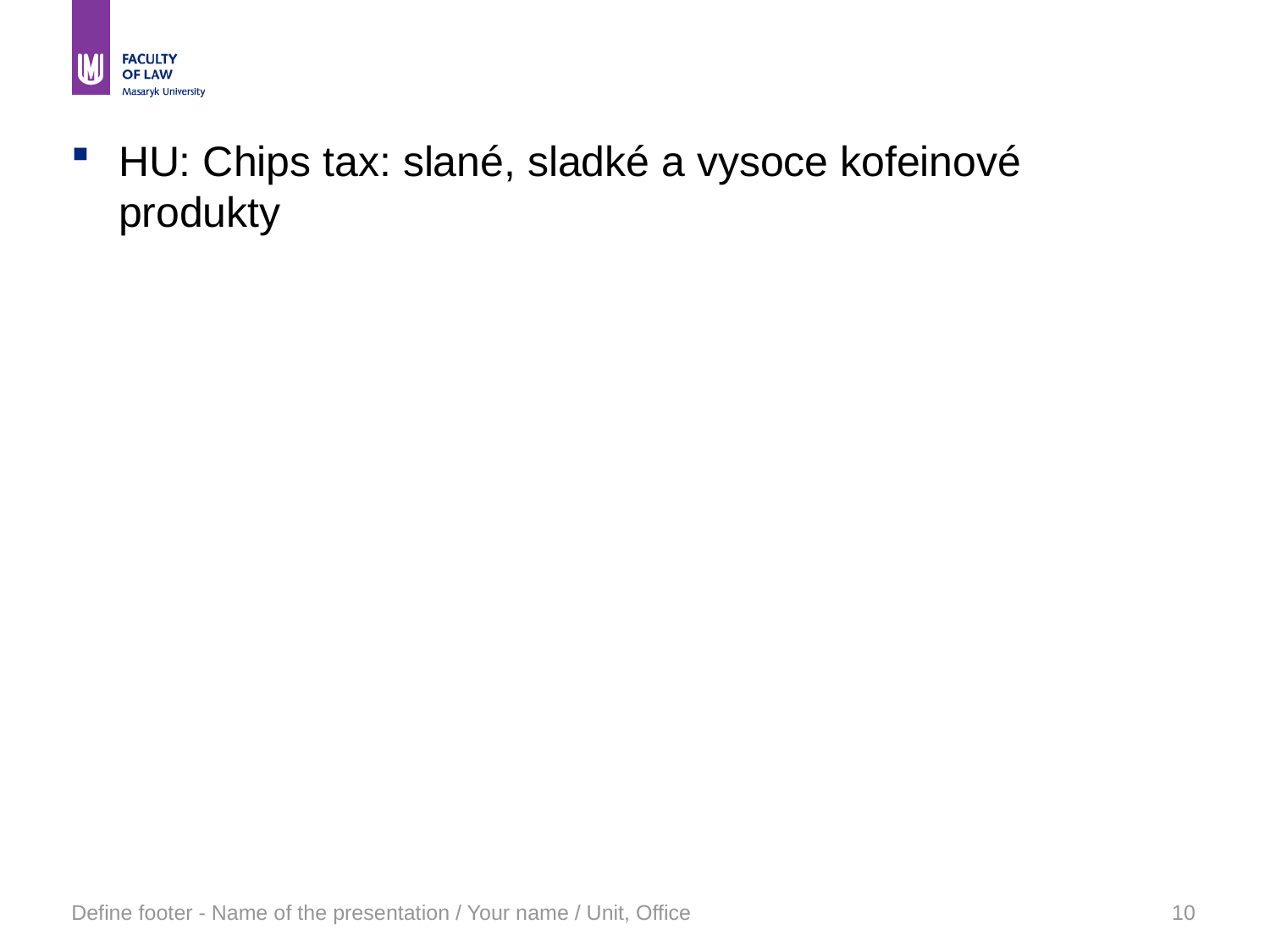

#
HU: Chips tax: slané, sladké a vysoce kofeinové produkty
Define footer - Name of the presentation / Your name / Unit, Office
10